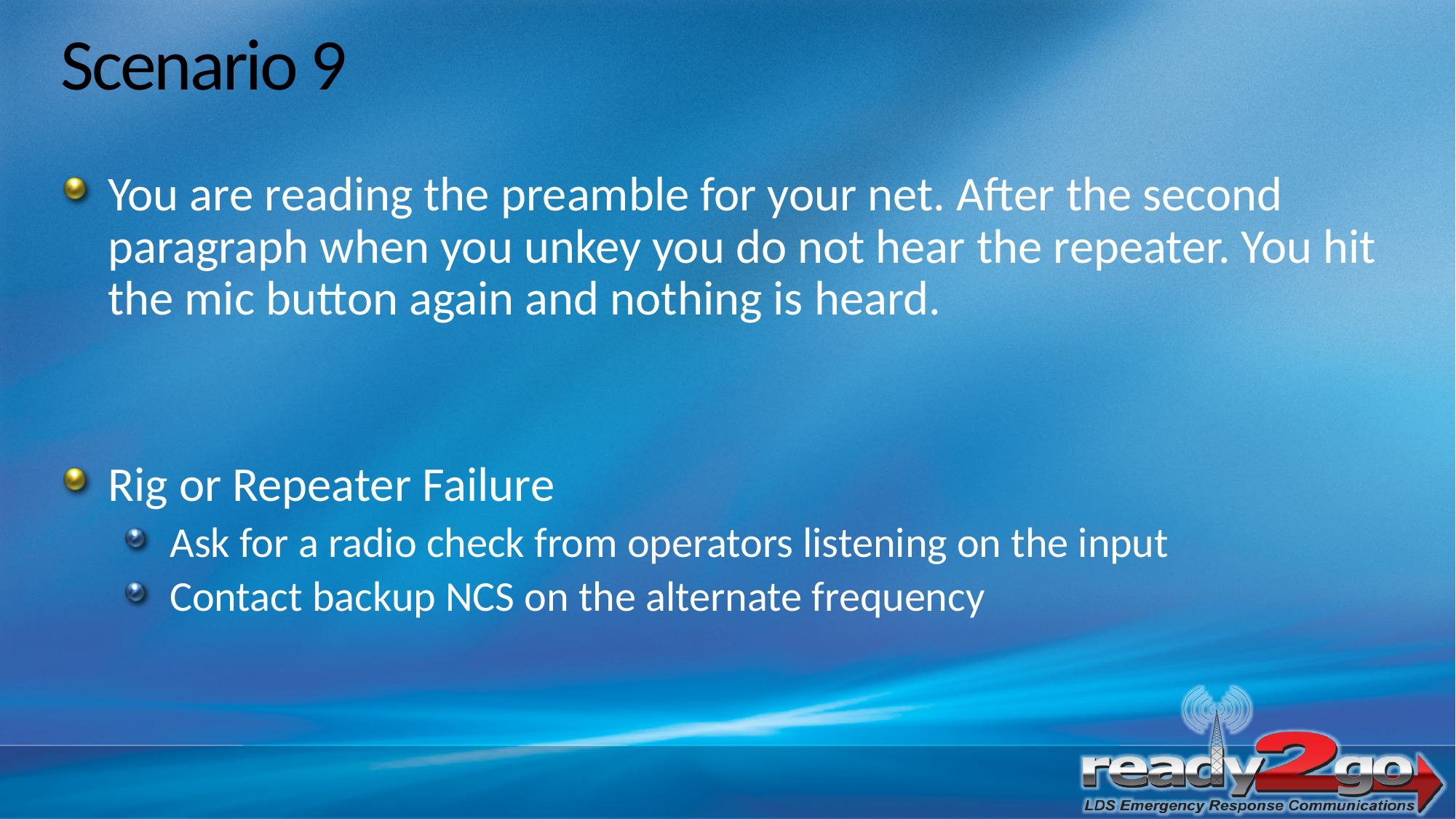

# Scenario 9
You are reading the preamble for your net. After the second paragraph when you unkey you do not hear the repeater. You hit the mic button again and nothing is heard.

Rig or Repeater Failure
Ask for a radio check from operators listening on the input
Contact backup NCS on the alternate frequency